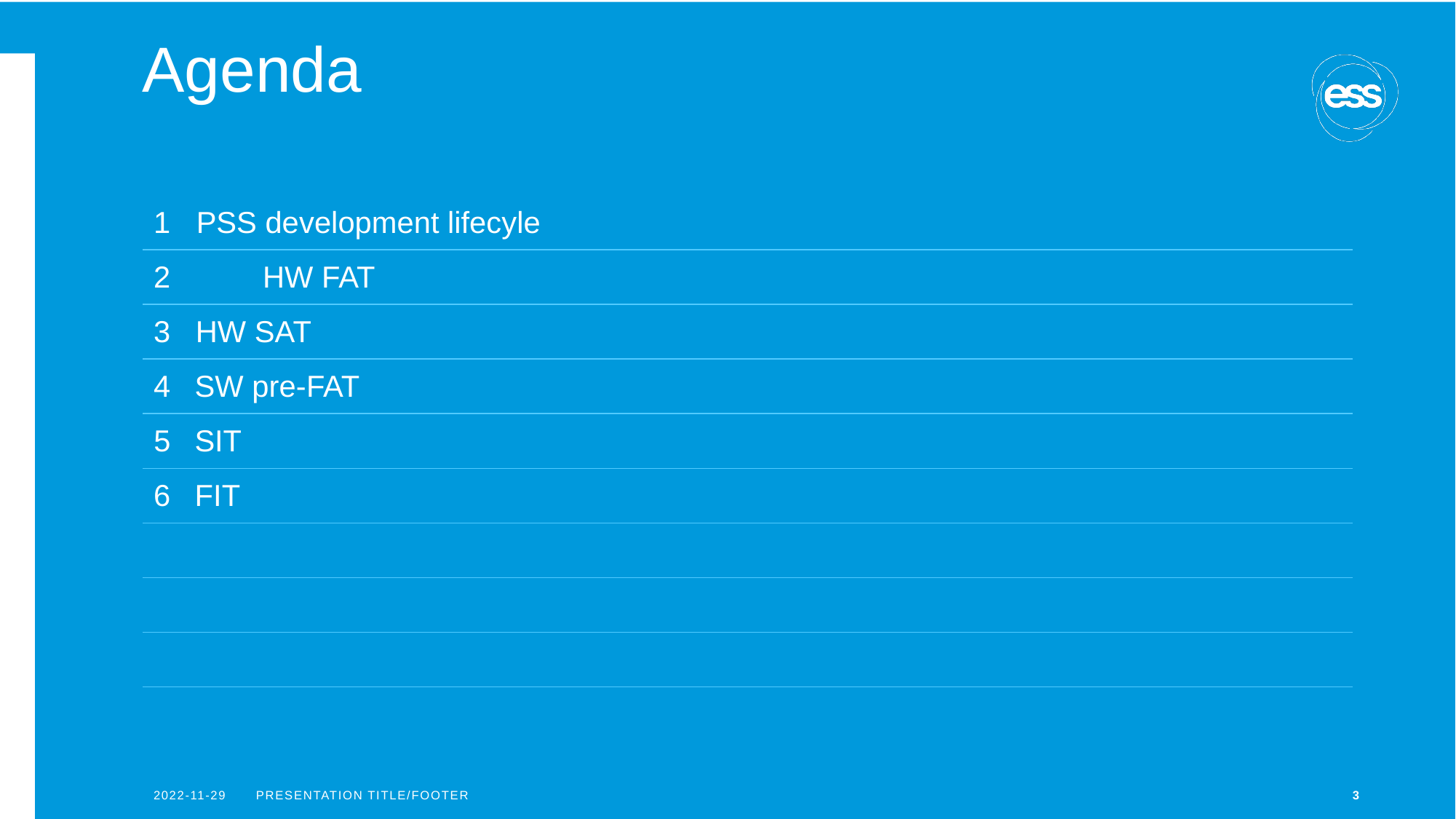

# Agenda
| 1 PSS development lifecyle |
| --- |
| 2 HW FAT |
| 3 HW SAT |
| SW pre-FAT |
| SIT |
| FIT |
|  |
|  |
|  |
2022-11-29
PRESENTATION TITLE/FOOTER
3